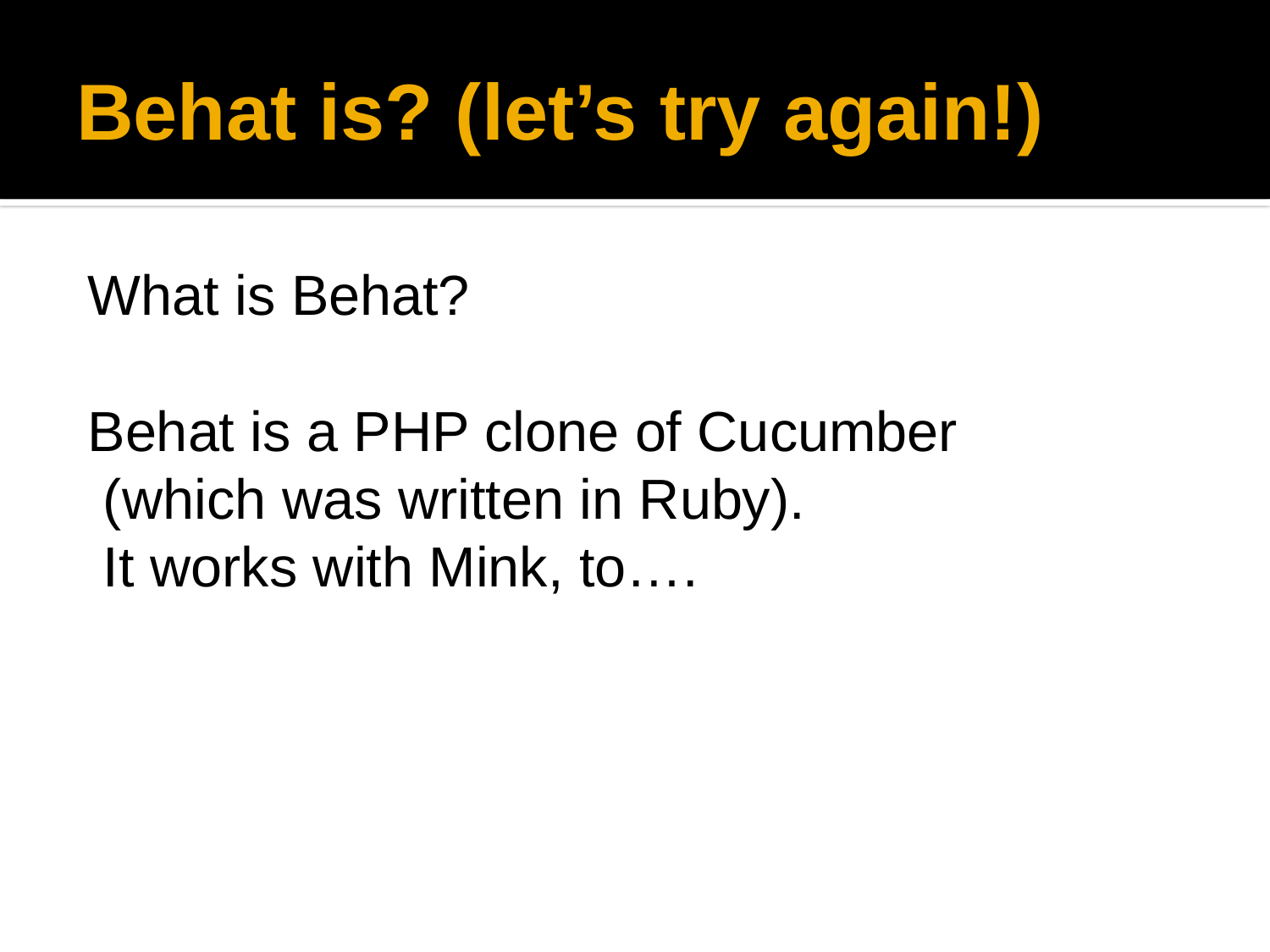

# Behat is? (let’s try again!)
What is Behat?

Behat is a PHP clone of Cucumber
 (which was written in Ruby).
 It works with Mink, to….